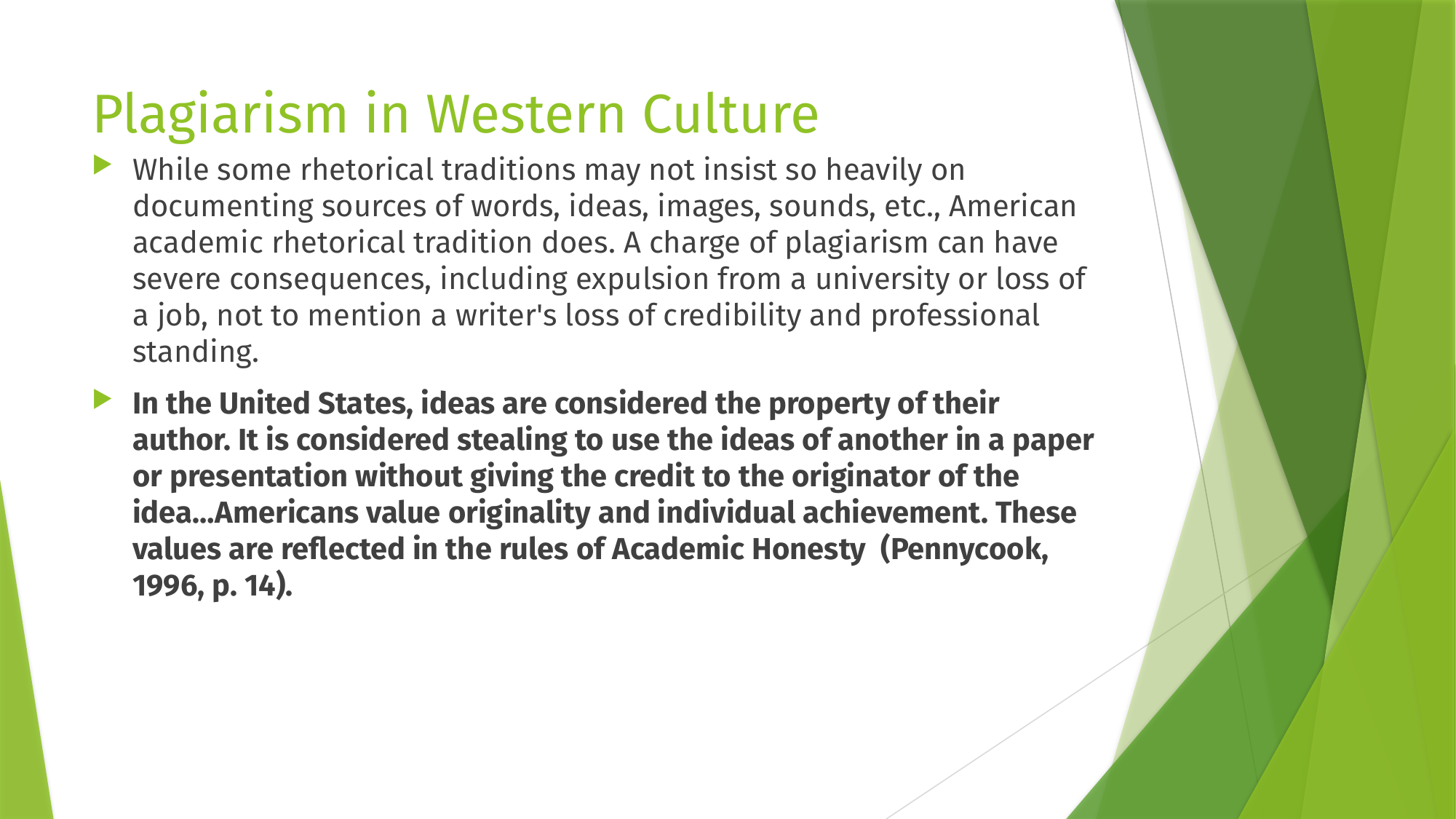

# Plagiarism in Western Culture
While some rhetorical traditions may not insist so heavily on documenting sources of words, ideas, images, sounds, etc., American academic rhetorical tradition does. A charge of plagiarism can have severe consequences, including expulsion from a university or loss of a job, not to mention a writer's loss of credibility and professional standing.
In the United States, ideas are considered the property of their author. It is considered stealing to use the ideas of another in a paper or presentation without giving the credit to the originator of the idea…Americans value originality and individual achievement. These values are reflected in the rules of Academic Honesty  (Pennycook, 1996, p. 14).